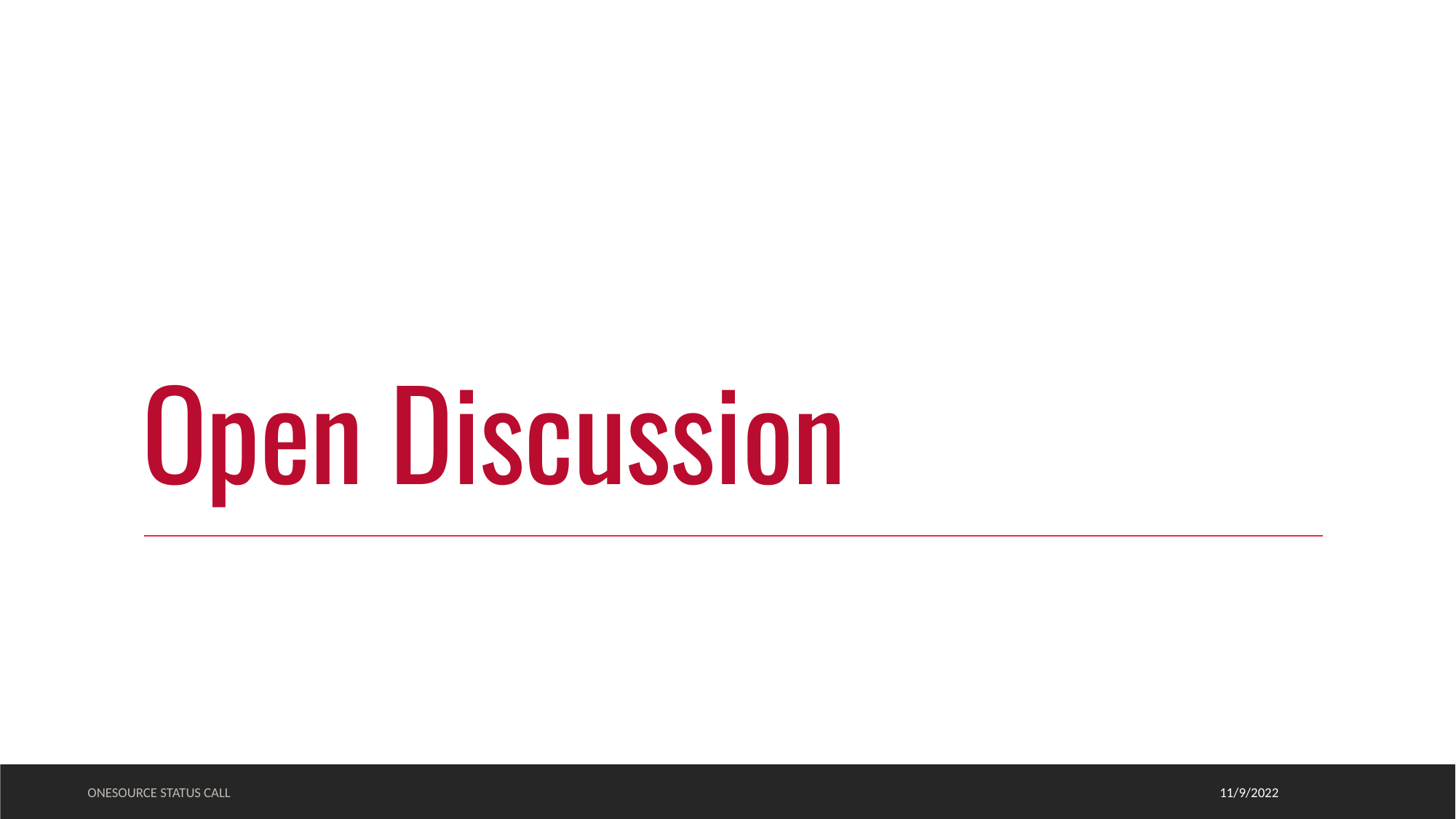

# Open Discussion
ONESOURCE STATUS CALL
11/9/2022